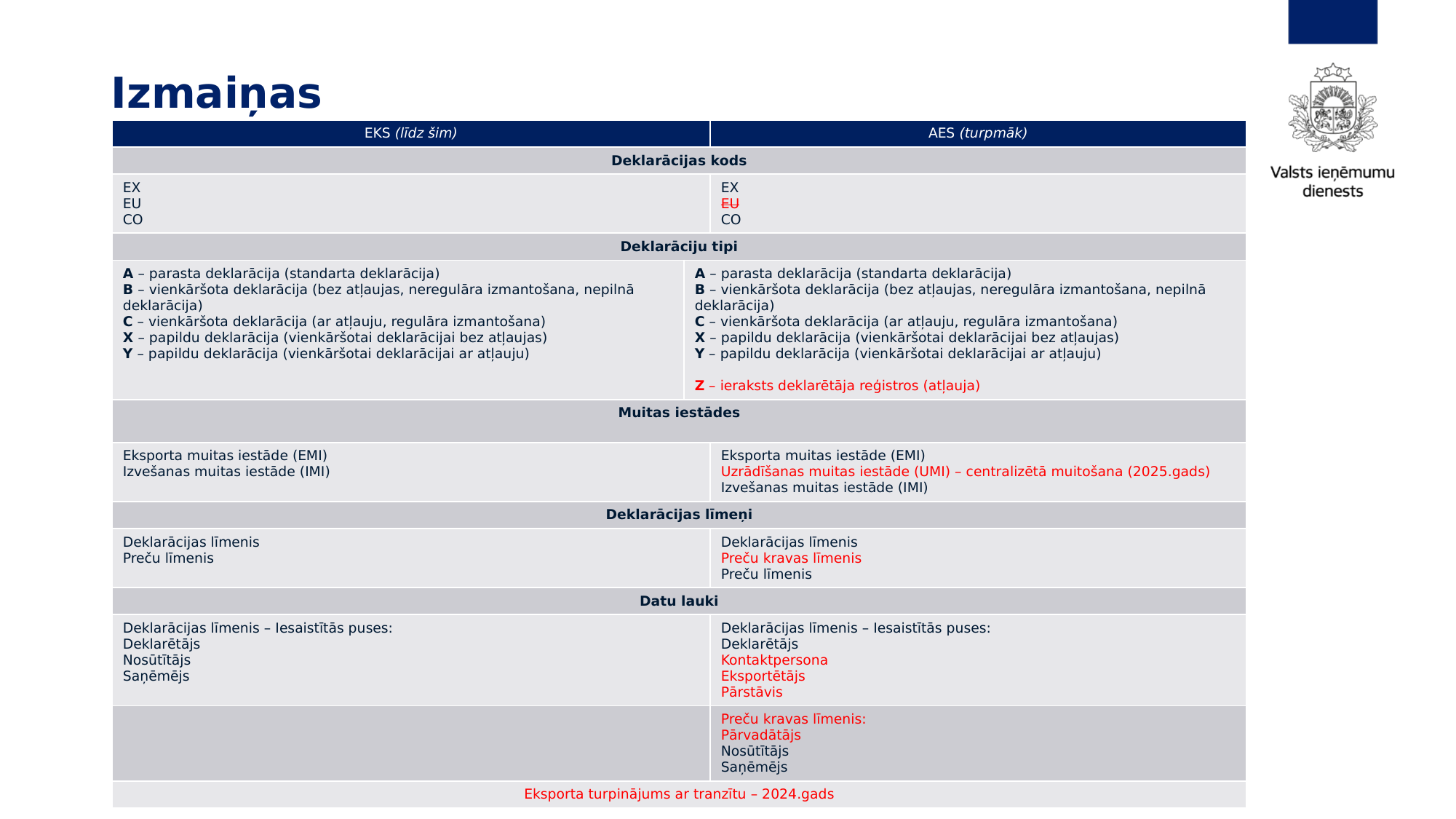

# Izmaiņas
| EKS (līdz šim) |  | AES (turpmāk) |
| --- | --- | --- |
| Deklarācijas kods |  |  |
| EX EU CO |  | EX EU CO |
| Deklarāciju tipi |  |  |
| A – parasta deklarācija (standarta deklarācija) B – vienkāršota deklarācija (bez atļaujas, neregulāra izmantošana, nepilnā deklarācija) C – vienkāršota deklarācija (ar atļauju, regulāra izmantošana) X – papildu deklarācija (vienkāršotai deklarācijai bez atļaujas) Y – papildu deklarācija (vienkāršotai deklarācijai ar atļauju) | A – parasta deklarācija (standarta deklarācija) B – vienkāršota deklarācija (bez atļaujas, neregulāra izmantošana, nepilnā deklarācija) C – vienkāršota deklarācija (ar atļauju, regulāra izmantošana) X – papildu deklarācija (vienkāršotai deklarācijai bez atļaujas) Y – papildu deklarācija (vienkāršotai deklarācijai ar atļauju) Z – ieraksts deklarētāja reģistros (atļauja) |  |
| Muitas iestādes |  |  |
| Eksporta muitas iestāde (EMI) Izvešanas muitas iestāde (IMI) |  | Eksporta muitas iestāde (EMI) Uzrādīšanas muitas iestāde (UMI) – centralizētā muitošana (2025.gads) Izvešanas muitas iestāde (IMI) |
| Deklarācijas līmeņi |  |  |
| Deklarācijas līmenis Preču līmenis |  | Deklarācijas līmenis Preču kravas līmenis Preču līmenis |
| Datu lauki |  |  |
| Deklarācijas līmenis – Iesaistītās puses: Deklarētājs Nosūtītājs Saņēmējs |  | Deklarācijas līmenis – Iesaistītās puses: Deklarētājs Kontaktpersona Eksportētājs Pārstāvis |
|  |  | Preču kravas līmenis: Pārvadātājs Nosūtītājs Saņēmējs |
| Eksporta turpinājums ar tranzītu – 2024.gads |  |  |